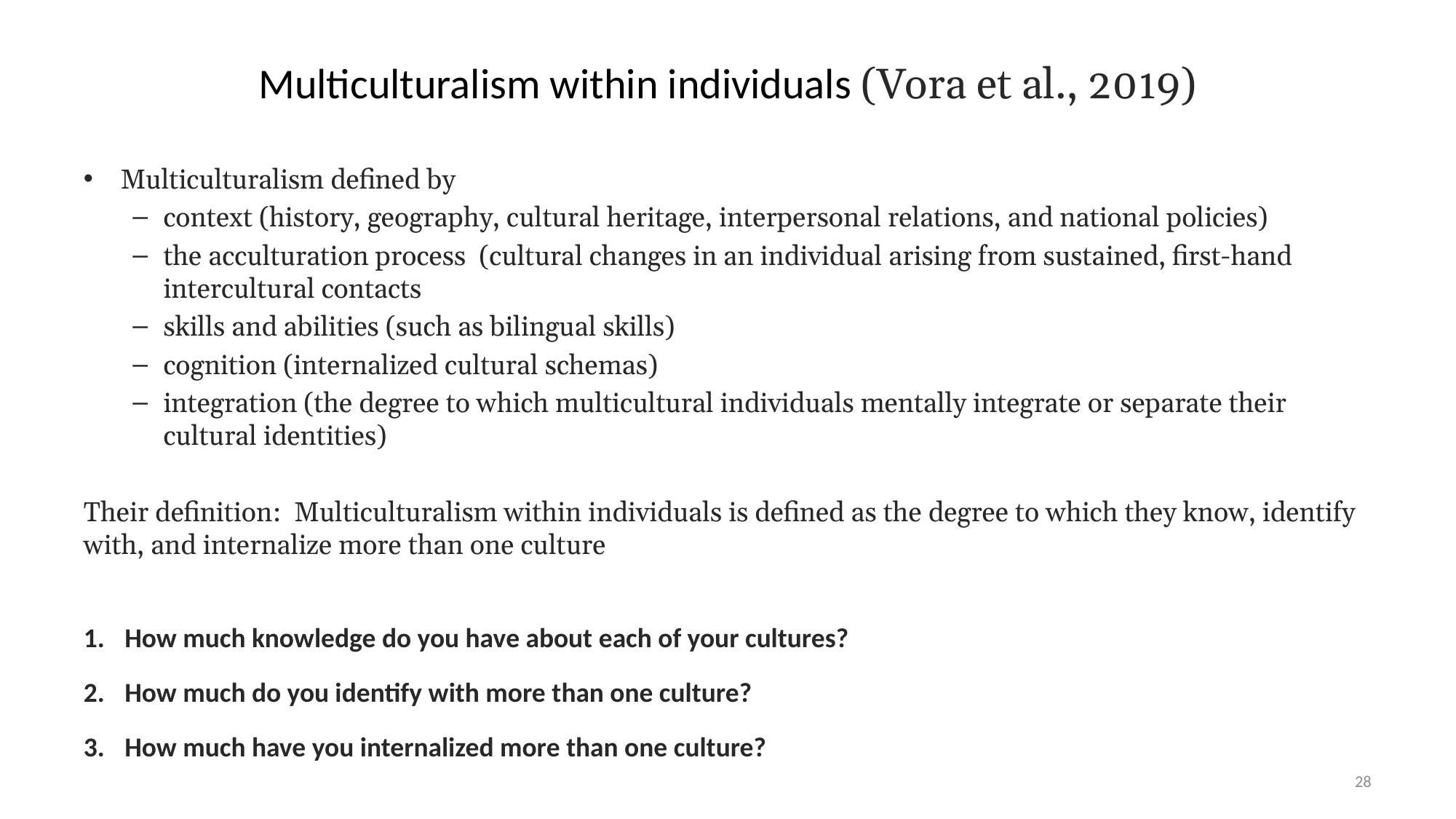

# Multiculturalism within individuals (Vora et al., 2019)
Multiculturalism defined by
context (history, geography, cultural heritage, interpersonal relations, and national policies)
the acculturation process  (cultural changes in an individual arising from sustained, first-hand intercultural contacts
skills and abilities (such as bilingual skills)
cognition (internalized cultural schemas)
integration (the degree to which multicultural individuals mentally integrate or separate their cultural identities)

Their definition:  Multiculturalism within individuals is defined as the degree to which they know, identify with, and internalize more than one culture

How much knowledge do you have about each of your cultures?
How much do you identify with more than one culture?
How much have you internalized more than one culture?
28